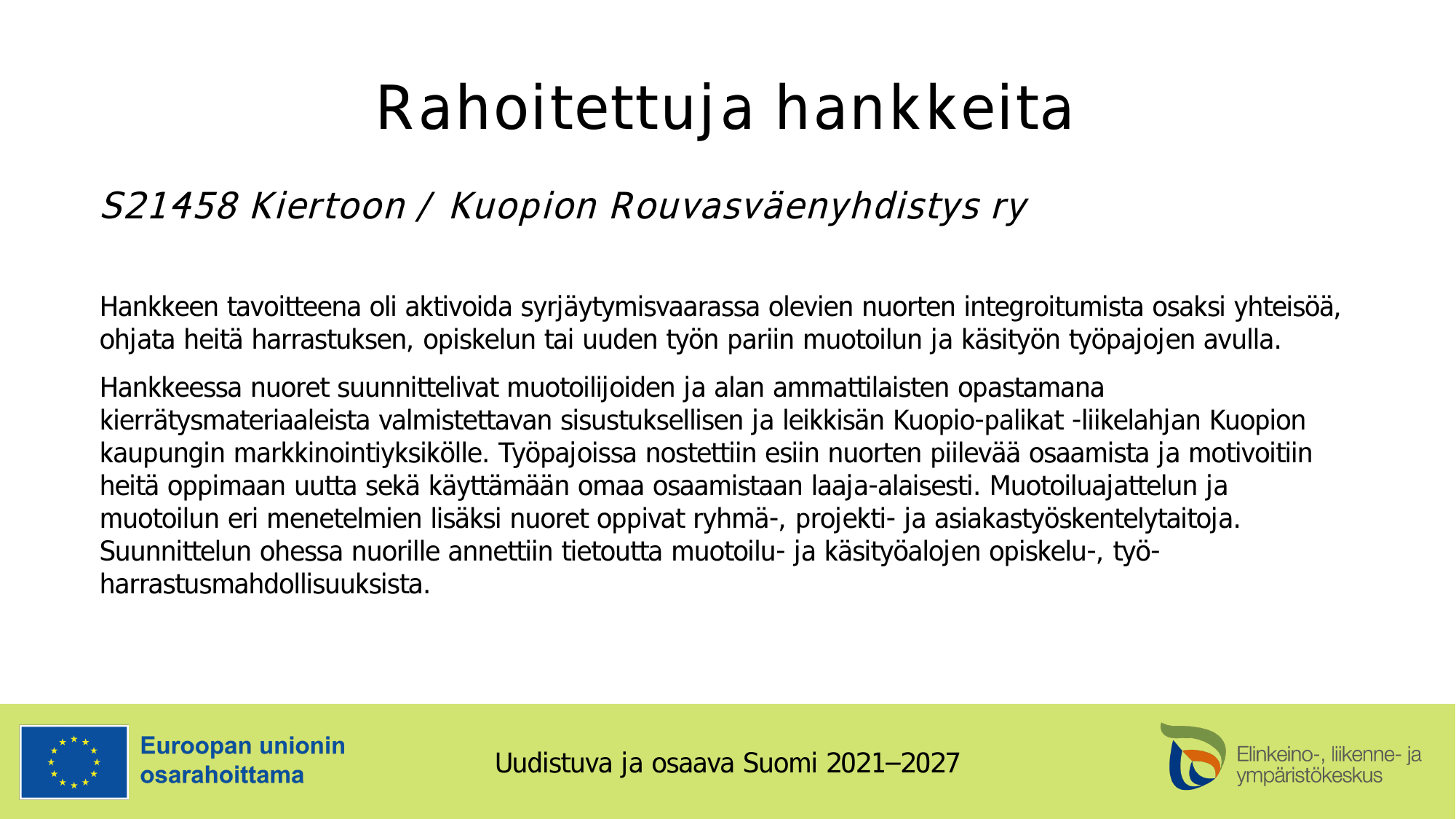

# Rahoitettuja hankkeita
S21458 Kiertoon / Kuopion Rouvasväenyhdistys ry

Hankkeen tavoitteena oli aktivoida syrjäytymisvaarassa olevien nuorten integroitumista osaksi yhteisöä, ohjata heitä harrastuksen, opiskelun tai uuden työn pariin muotoilun ja käsityön työpajojen avulla.
Hankkeessa nuoret suunnittelivat muotoilijoiden ja alan ammattilaisten opastamana kierrätysmateriaaleista valmistettavan sisustuksellisen ja leikkisän Kuopio-palikat -liikelahjan Kuopion kaupungin markkinointiyksikölle. Työpajoissa nostettiin esiin nuorten piilevää osaamista ja motivoitiin heitä oppimaan uutta sekä käyttämään omaa osaamistaan laaja-alaisesti. Muotoiluajattelun ja muotoilun eri menetelmien lisäksi nuoret oppivat ryhmä-, projekti- ja asiakastyöskentelytaitoja. Suunnittelun ohessa nuorille annettiin tietoutta muotoilu- ja käsityöalojen opiskelu-, työ- harrastusmahdollisuuksista.